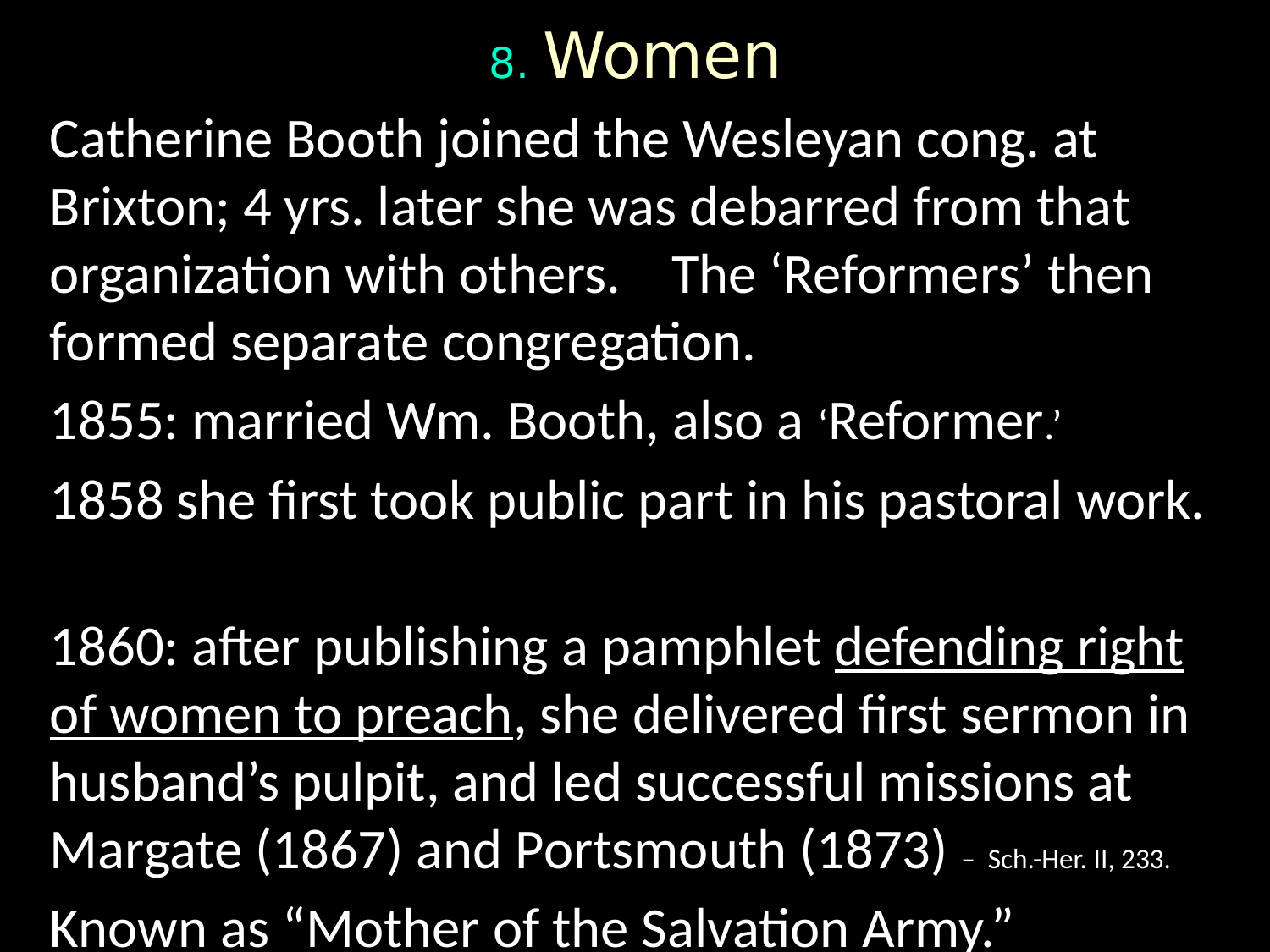

# 8. Women
Catherine Booth joined the Wesleyan cong. at Brixton; 4 yrs. later she was debarred from that organization with others.    The ‘Reformers’ then formed separate congregation.
1855: married Wm. Booth, also a ‘Reformer.’
1858 she first took public part in his pastoral work.
1860: after publishing a pamphlet defending right of women to preach, she delivered first sermon in husband’s pulpit, and led successful missions at Margate (1867) and Portsmouth (1873) –  Sch.-Her. II, 233.
Known as “Mother of the Salvation Army.”